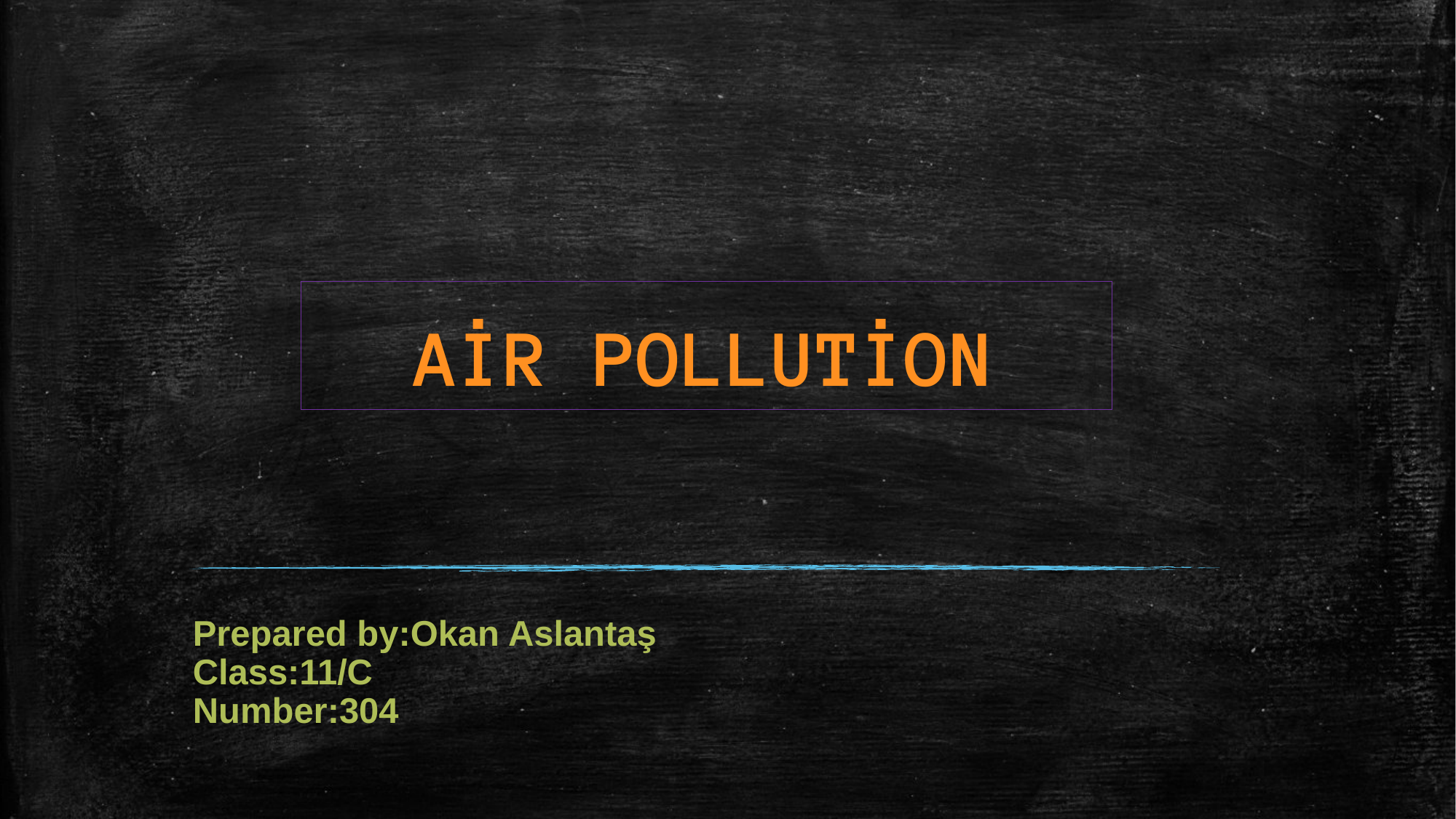

# AİR POLLUTİON
Prepared by:Okan Aslantaş
Class:11/C
Number:304